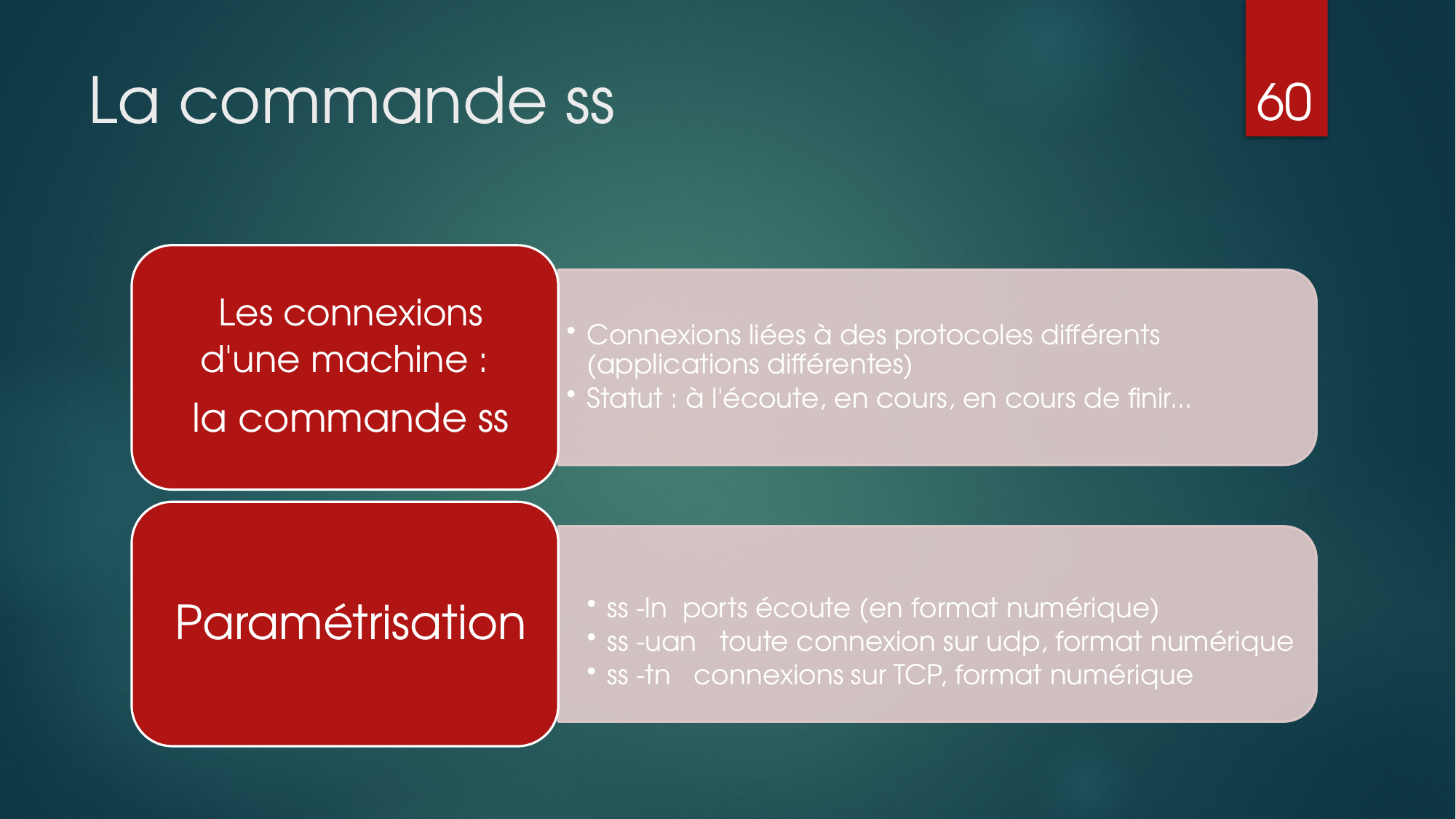

# La commande ss
60
Connexions liées à des protocoles différents (applications différentes)
Statut : à l'écoute, en cours, en cours de finir...
Les connexions d'une machine :
la commande ss

ss -ln  ports écoute (en format numérique)
ss -uan   toute connexion sur udp, format numérique
ss -tn   connexions sur TCP, format numérique
Paramétrisation